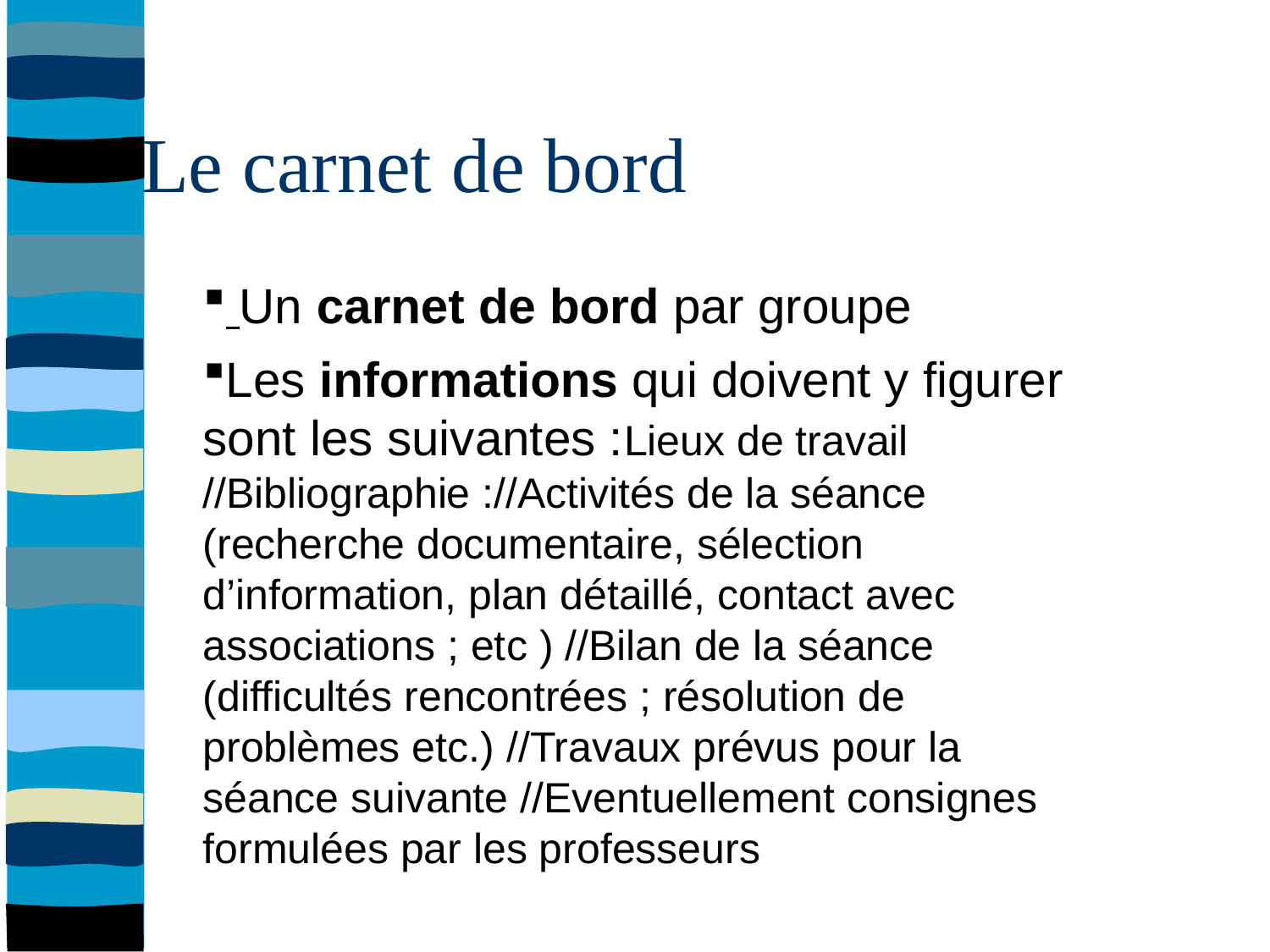

# Le carnet de bord
 Un carnet de bord par groupe
Les informations qui doivent y figurer sont les suivantes :Lieux de travail //Bibliographie ://Activités de la séance (recherche documentaire, sélection d’information, plan détaillé, contact avec associations ; etc ) //Bilan de la séance (difficultés rencontrées ; résolution de problèmes etc.) //Travaux prévus pour la séance suivante //Eventuellement consignes formulées par les professeurs